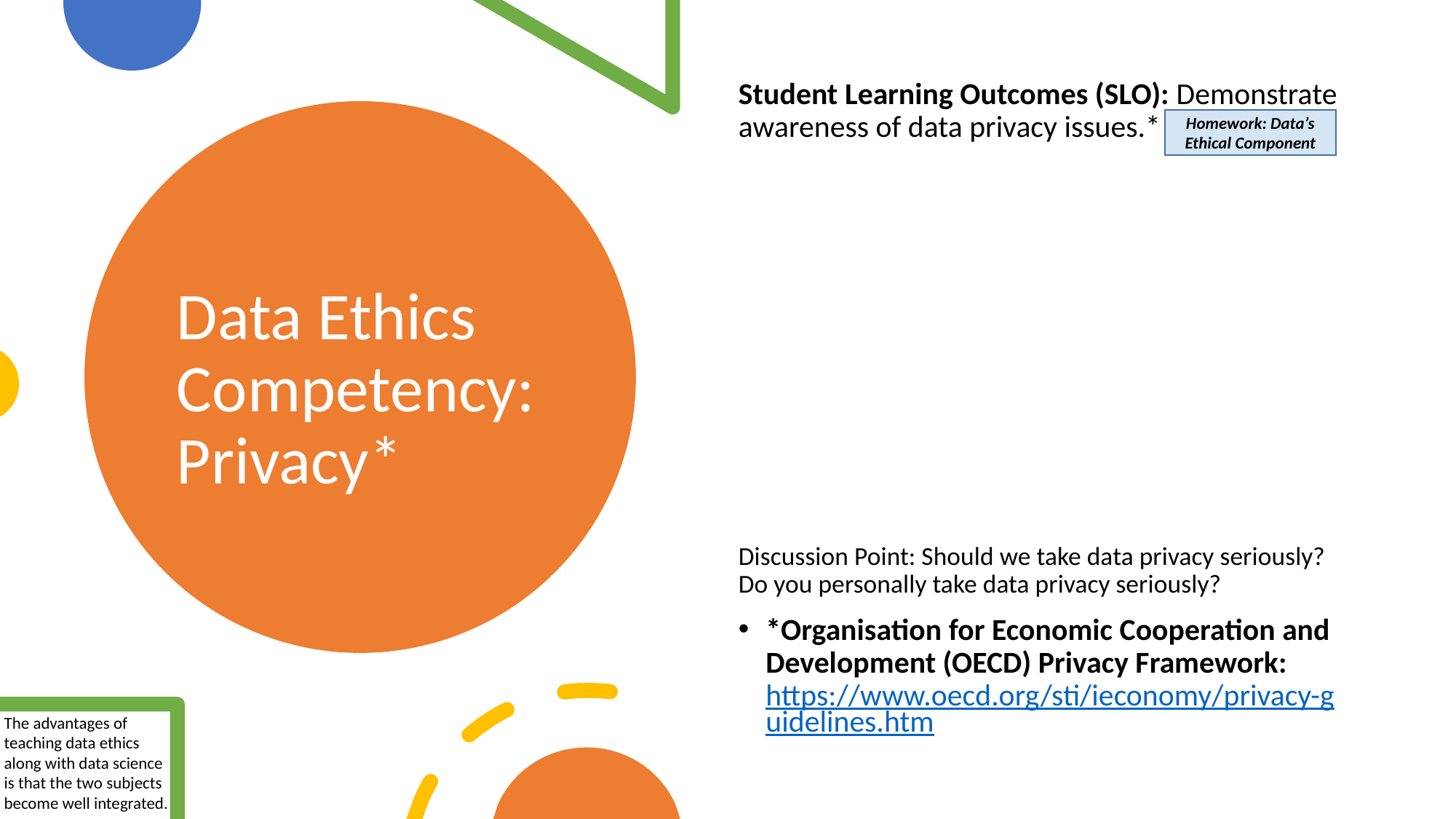

Student Learning Outcomes (SLO): Demonstrate awareness of data privacy issues.*

Discussion Point: Should we take data privacy seriously?  Do you personally take data privacy seriously?
*Organisation for Economic Cooperation and Development (OECD) Privacy Framework: https://www.oecd.org/sti/ieconomy/privacy-guidelines.htm

Homework: Data’s Ethical Component
# Data Ethics Competency: Privacy*

The advantages of teaching data ethics along with data science is that the two subjects become well integrated.